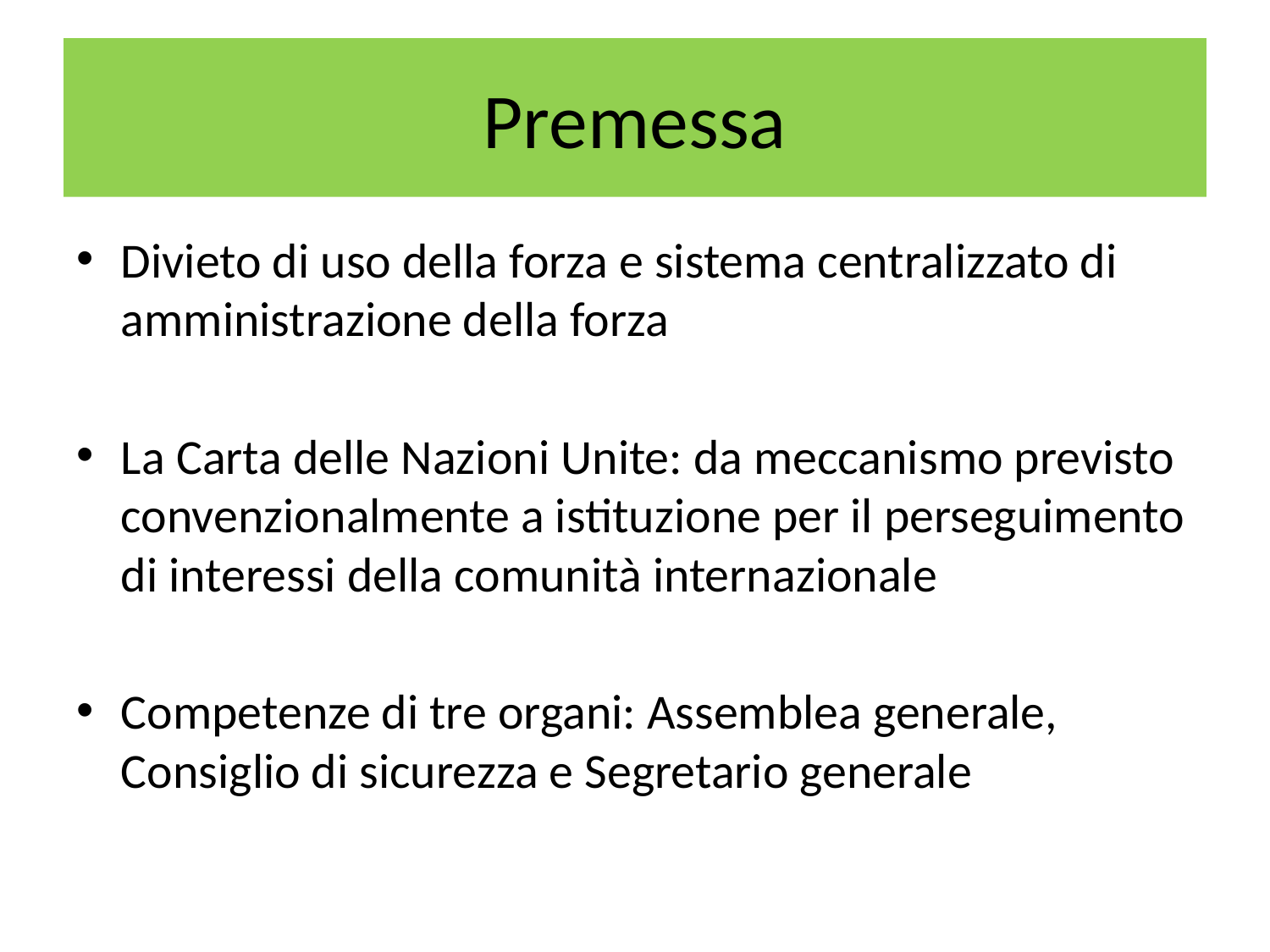

# Premessa
Divieto di uso della forza e sistema centralizzato di amministrazione della forza

La Carta delle Nazioni Unite: da meccanismo previsto convenzionalmente a istituzione per il perseguimento di interessi della comunità internazionale

Competenze di tre organi: Assemblea generale, Consiglio di sicurezza e Segretario generale